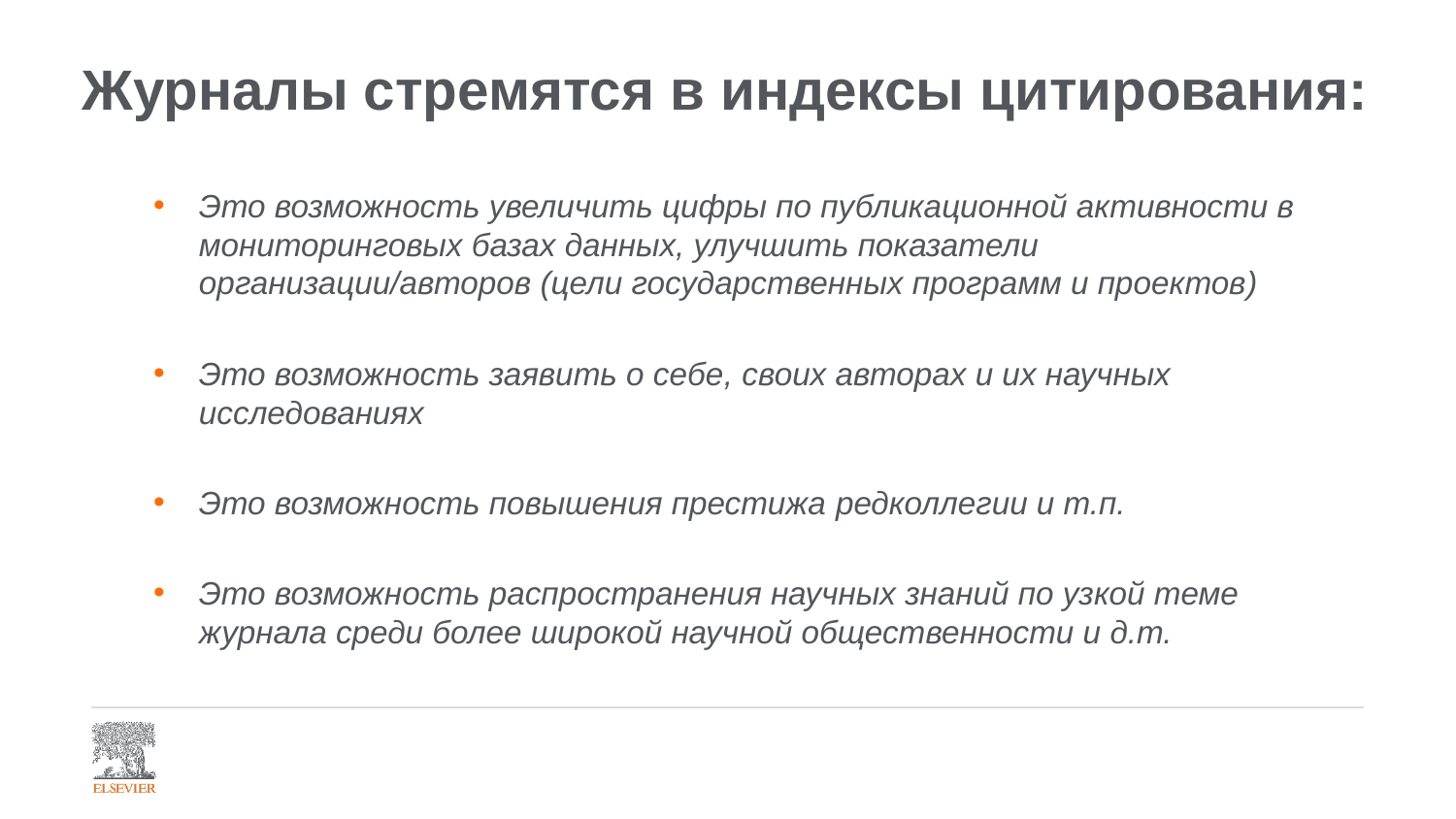

# Журналы стремятся в индексы цитирования:
Это возможность увеличить цифры по публикационной активности в мониторинговых базах данных, улучшить показатели организации/авторов (цели государственных программ и проектов)

Это возможность заявить о себе, своих авторах и их научных исследованиях

Это возможность повышения престижа редколлегии и т.п.

Это возможность распространения научных знаний по узкой теме журнала среди более широкой научной общественности и д.т.